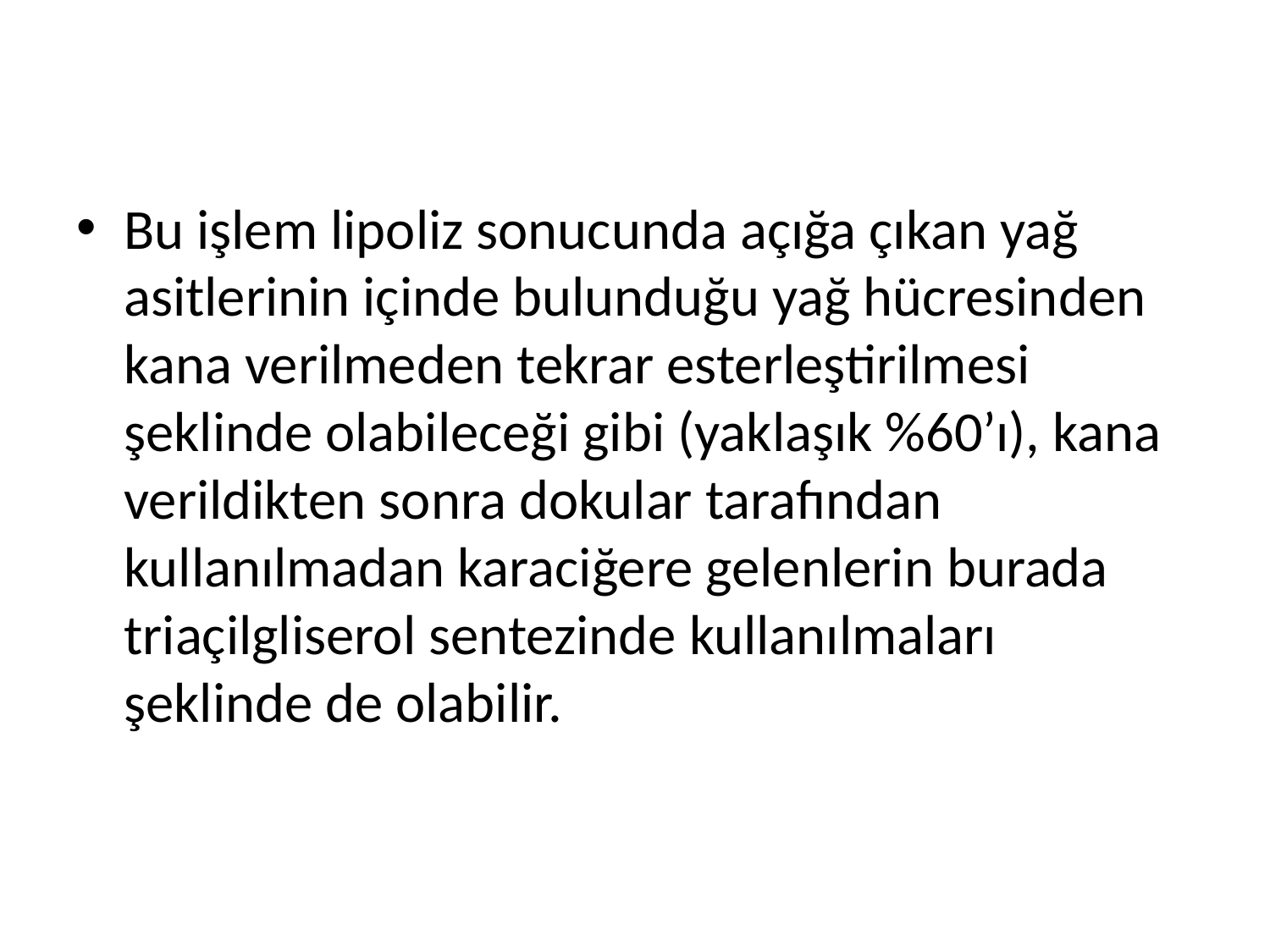

Bu işlem lipoliz sonucunda açığa çıkan yağ asitlerinin içinde bulunduğu yağ hücresinden kana verilmeden tekrar esterleştirilmesi şeklinde olabileceği gibi (yaklaşık %60’ı), kana verildikten sonra dokular tarafından kullanılmadan karaciğere gelenlerin burada triaçilgliserol sentezinde kullanılmaları şeklinde de olabilir.